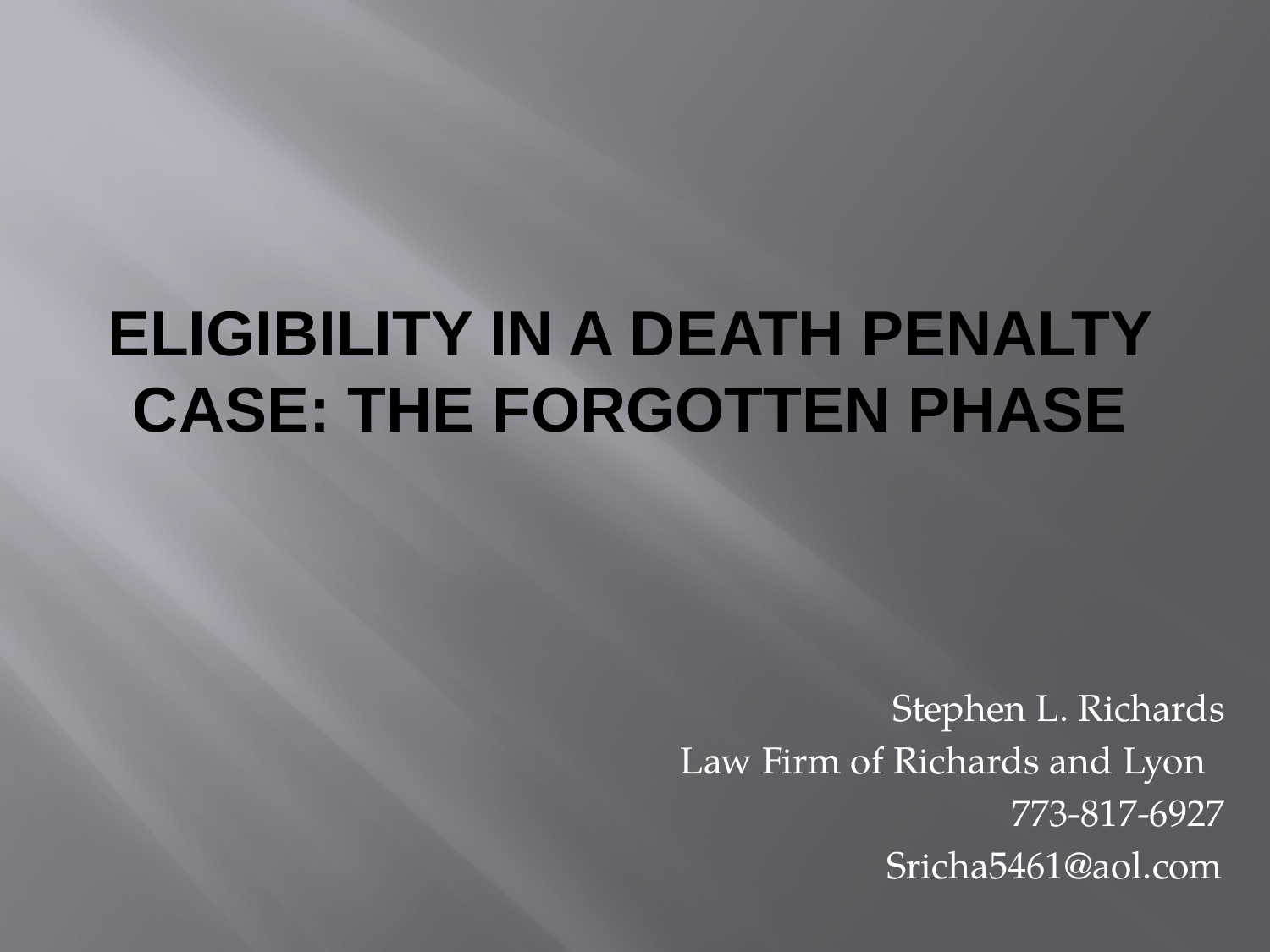

# Eligibility in a death penalty case: the forgotten phase
Stephen L. Richards
			    Law Firm of Richards and Lyon
			    		773-817-6927
				Sricha5461@aol.com